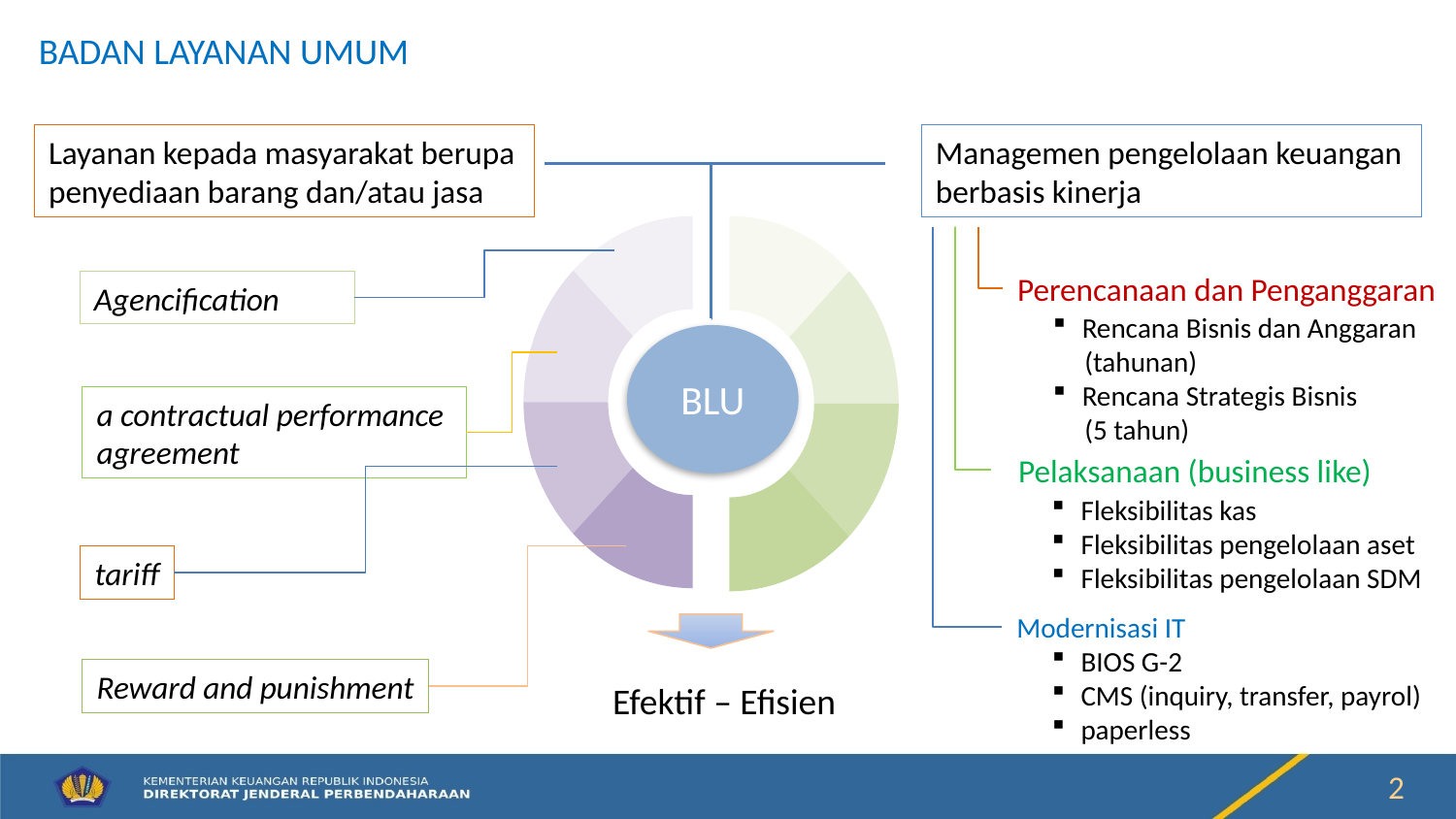

BADAN LAYANAN UMUM
Layanan kepada masyarakat berupa penyediaan barang dan/atau jasa
Managemen pengelolaan keuangan berbasis kinerja
Perencanaan dan Penganggaran
Agencification
Rencana Bisnis dan Anggaran
     (tahunan)
Rencana Strategis Bisnis
     (5 tahun)

BLU
a contractual performance
agreement
  Pelaksanaan (business like)
Fleksibilitas kas
Fleksibilitas pengelolaan aset
Fleksibilitas pengelolaan SDM
tariff
Modernisasi IT

BIOS G-2
CMS (inquiry, transfer, payrol)
paperless
Reward and punishment
Efektif – Efisien
2